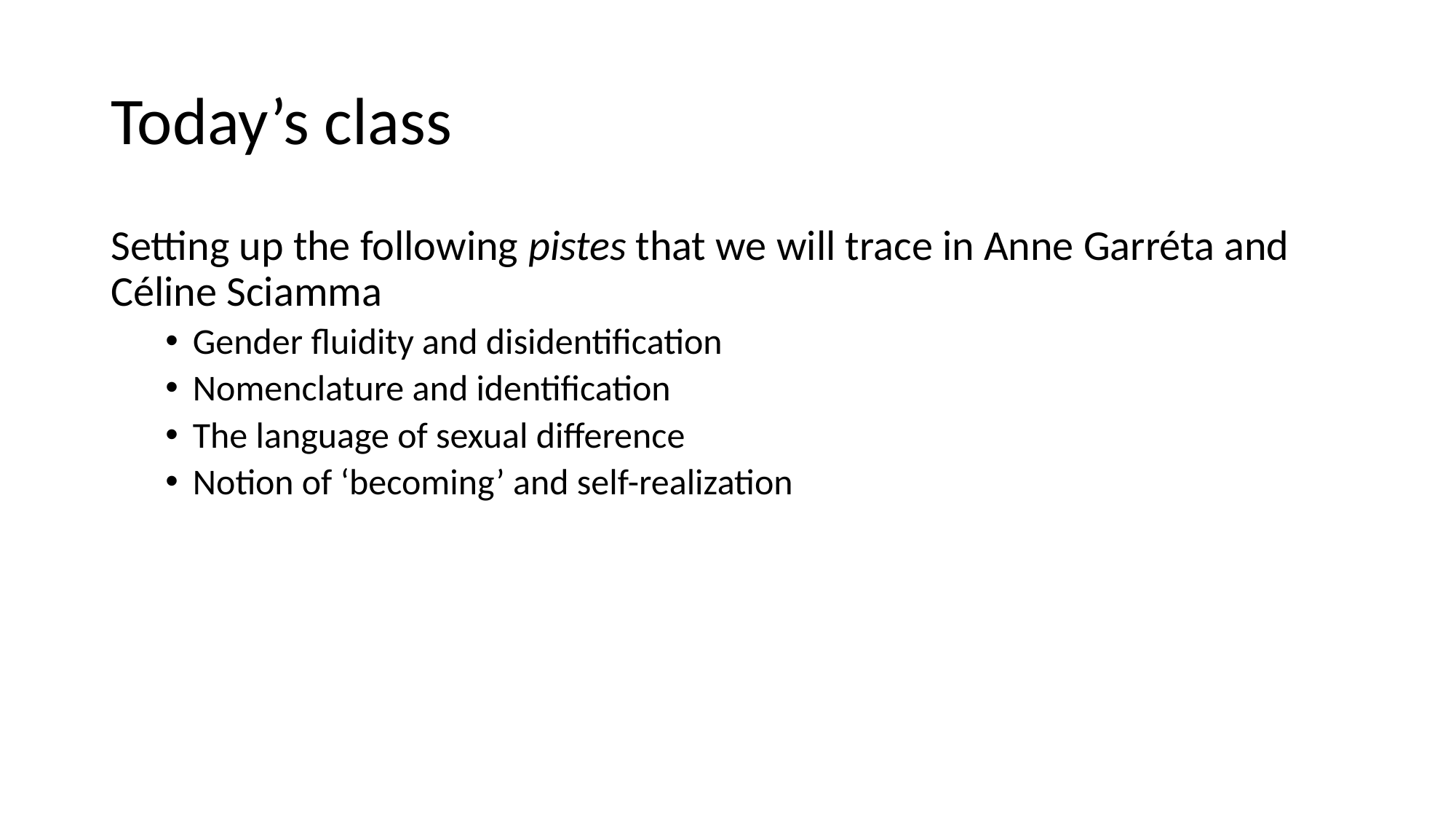

# Today’s class
Setting up the following pistes that we will trace in Anne Garréta and Céline Sciamma
Gender fluidity and disidentification
Nomenclature and identification
The language of sexual difference
Notion of ‘becoming’ and self-realization